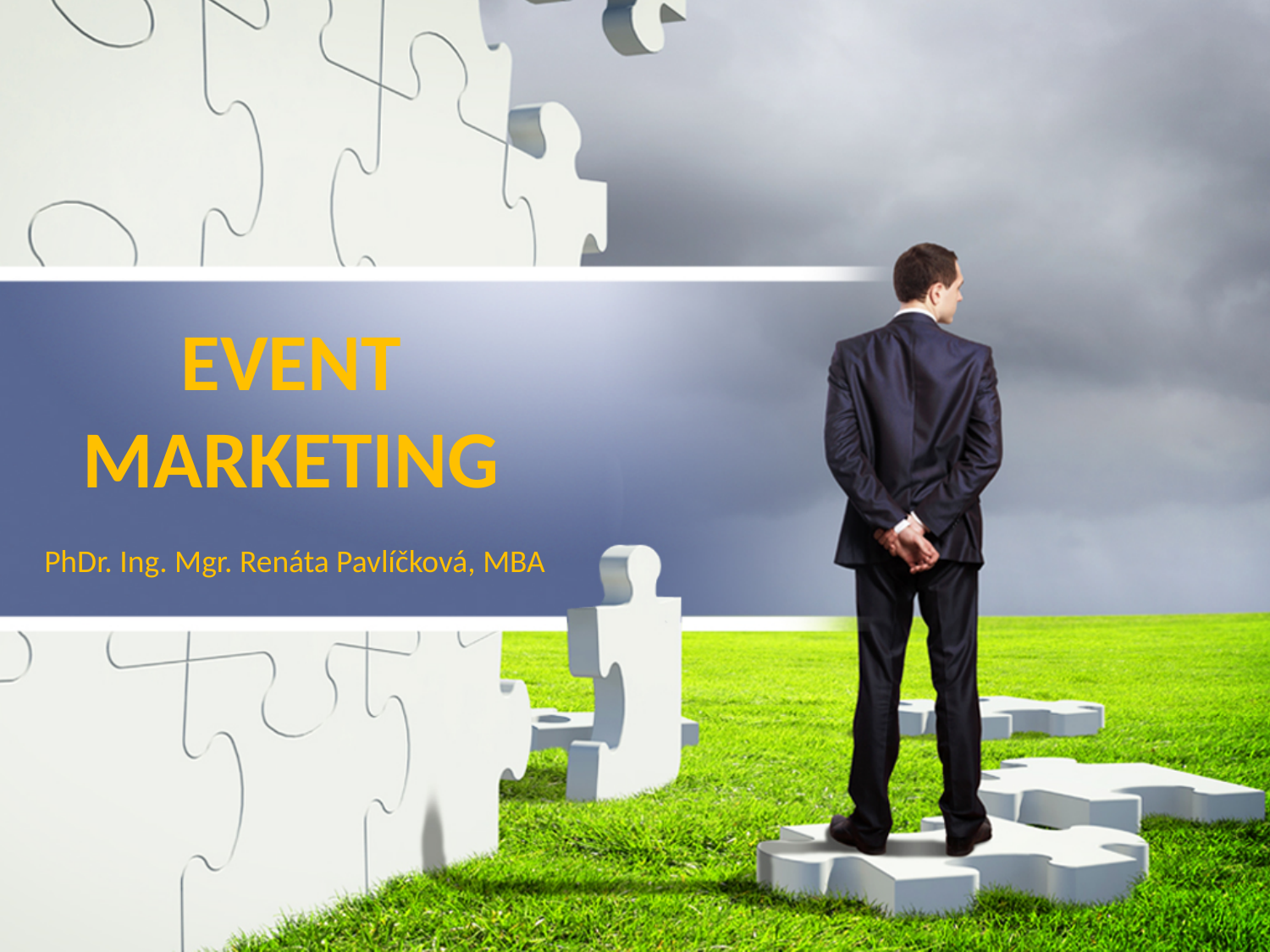

EVENT MARKETING
PhDr. Ing. Mgr. Renáta Pavlíčková, MBA